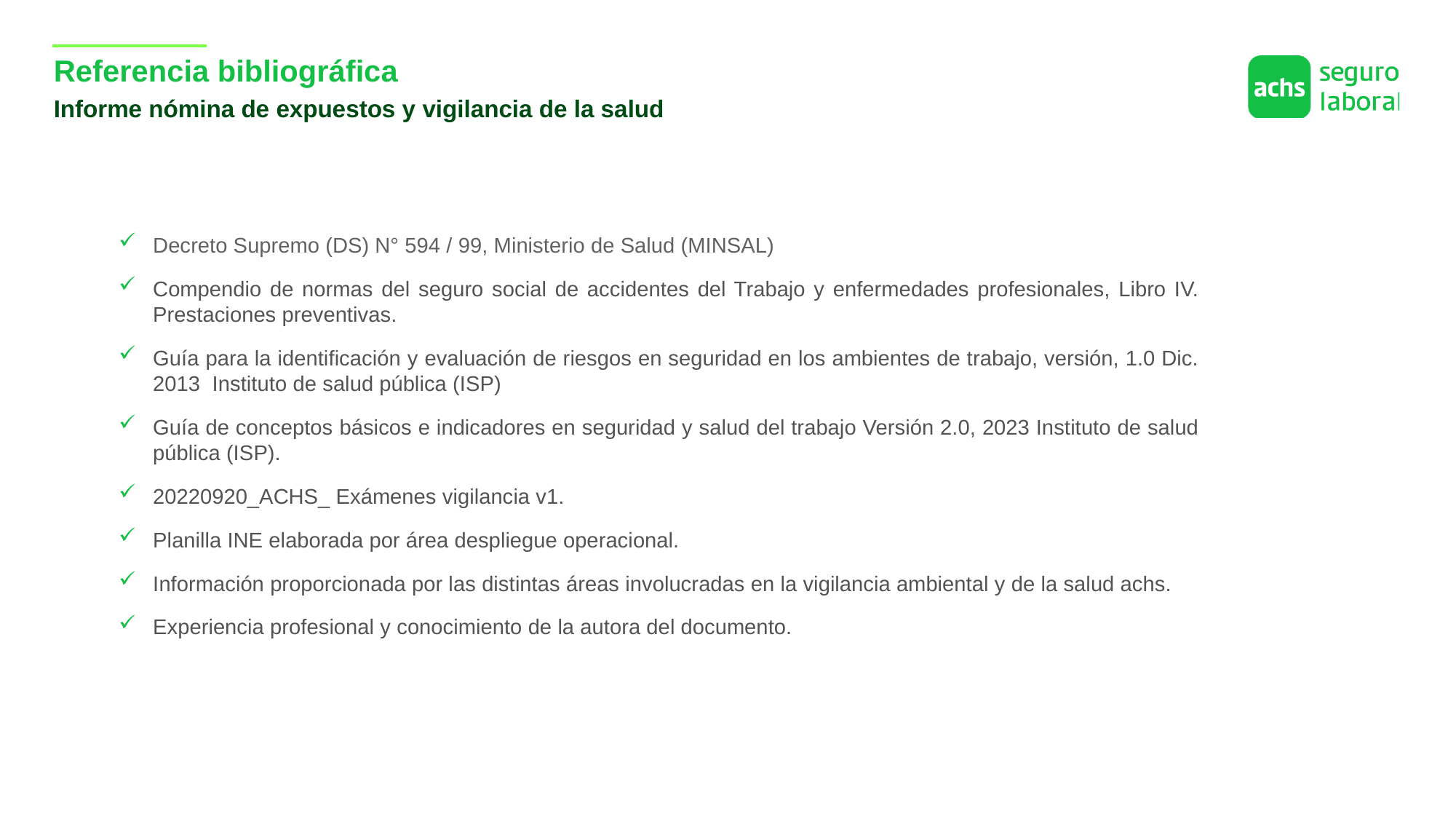

Referencia bibliográfica
Informe nómina de expuestos y vigilancia de la salud
Decreto Supremo (DS) N° 594 / 99, Ministerio de Salud (MINSAL)
Compendio de normas del seguro social de accidentes del Trabajo y enfermedades profesionales, Libro IV. Prestaciones preventivas.
Guía para la identificación y evaluación de riesgos en seguridad en los ambientes de trabajo, versión, 1.0 Dic. 2013  Instituto de salud pública (ISP)
Guía de conceptos básicos e indicadores en seguridad y salud del trabajo Versión 2.0, 2023 Instituto de salud pública (ISP).
20220920_ACHS_ Exámenes vigilancia v1.
Planilla INE elaborada por área despliegue operacional.
Información proporcionada por las distintas áreas involucradas en la vigilancia ambiental y de la salud achs.
Experiencia profesional y conocimiento de la autora del documento.